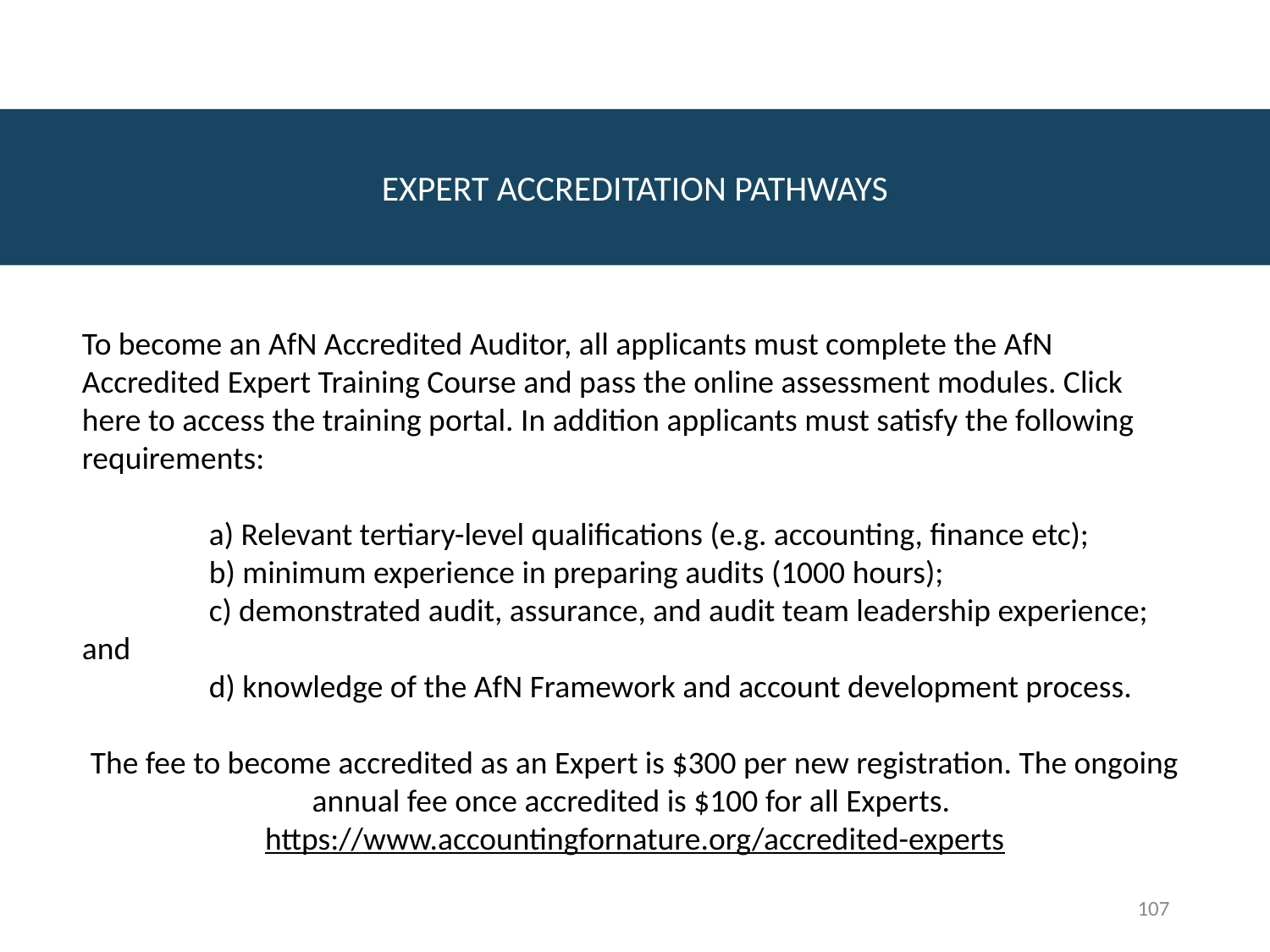

EXPERT ACCREDITATION PATHWAYS

To become an AfN Accredited Auditor, all applicants must complete the AfN Accredited Expert Training Course and pass the online assessment modules. Click here to access the training portal. In addition applicants must satisfy the following requirements:

	a) Relevant tertiary-level qualifications (e.g. accounting, finance etc);
	b) minimum experience in preparing audits (1000 hours);
	c) demonstrated audit, assurance, and audit team leadership experience; and
	d) knowledge of the AfN Framework and account development process.

The fee to become accredited as an Expert is $300 per new registration. The ongoing annual fee once accredited is $100 for all Experts.
https://www.accountingfornature.org/accredited-experts

107